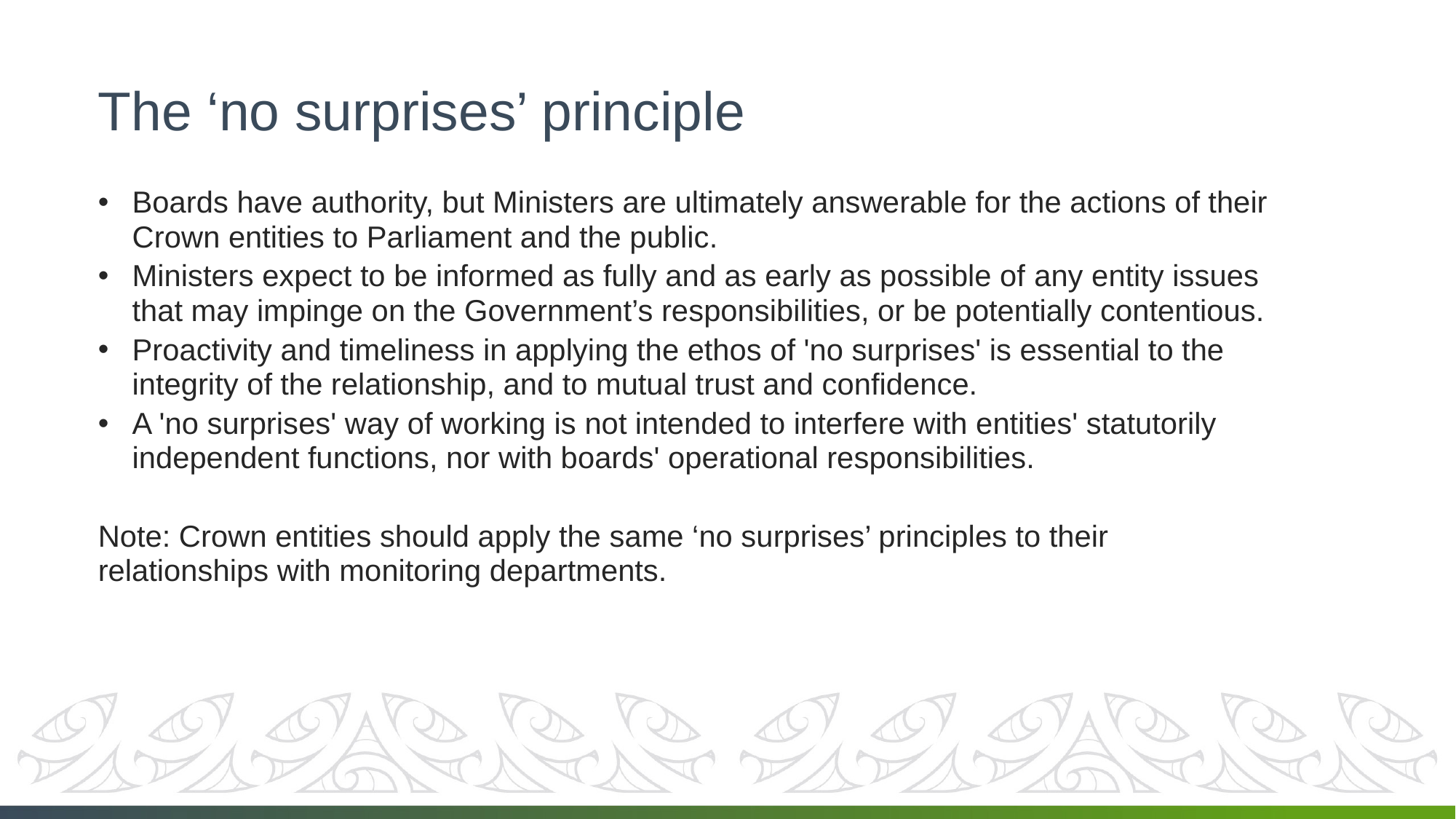

# The ‘no surprises’ principle
Boards have authority, but Ministers are ultimately answerable for the actions of their Crown entities to Parliament and the public.
Ministers expect to be informed as fully and as early as possible of any entity issues that may impinge on the Government’s responsibilities, or be potentially contentious.
Proactivity and timeliness in applying the ethos of 'no surprises' is essential to the integrity of the relationship, and to mutual trust and confidence.
A 'no surprises' way of working is not intended to interfere with entities' statutorily independent functions, nor with boards' operational responsibilities.

Note: Crown entities should apply the same ‘no surprises’ principles to their relationships with monitoring departments.